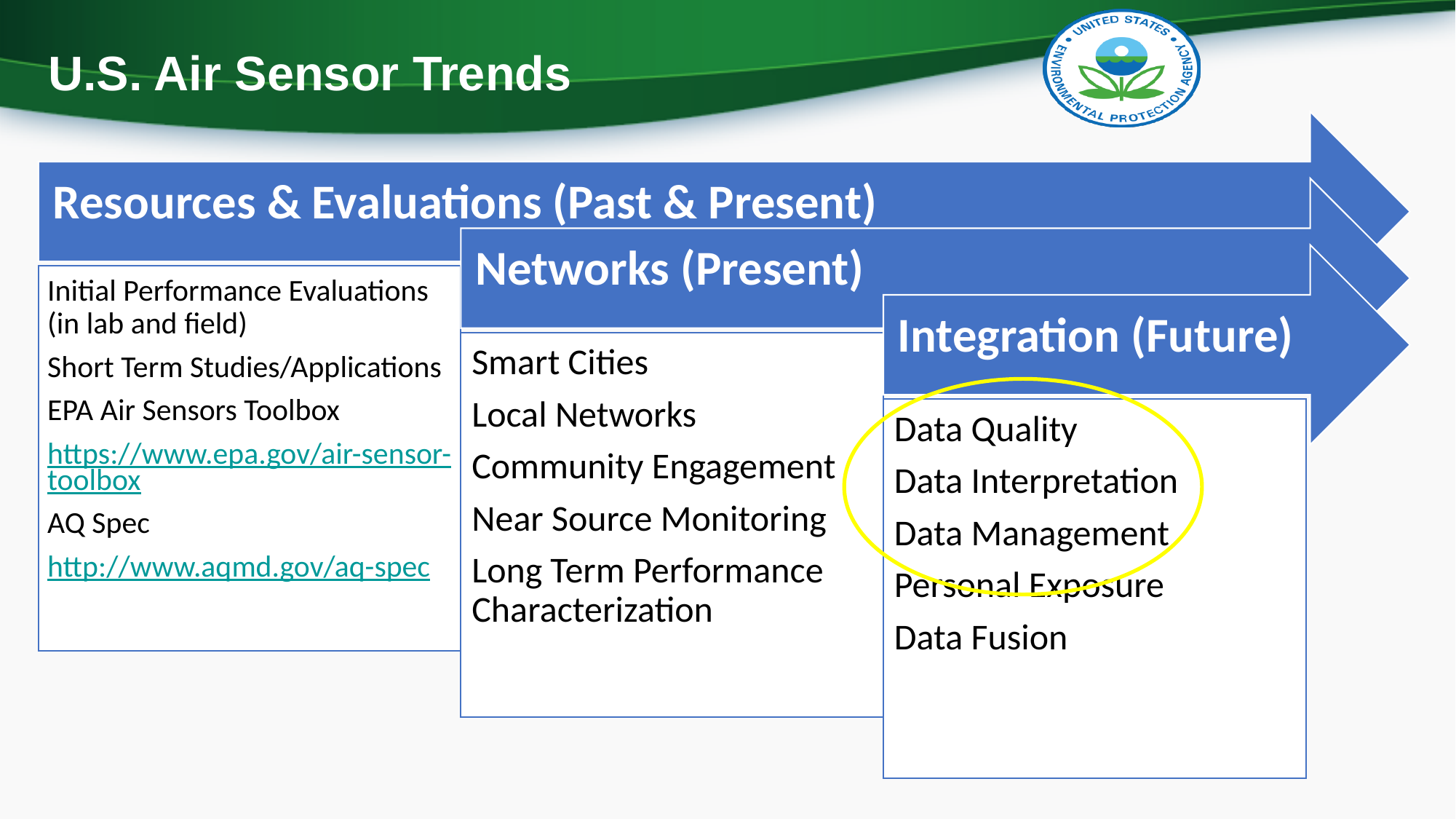

# U.S. Air Sensor Trends
Resources & Evaluations (Past & Present)
Initial Performance Evaluations (in lab and field)
Short Term Studies/Applications
EPA Air Sensors Toolbox
https://www.epa.gov/air-sensor-toolbox
AQ Spec
http://www.aqmd.gov/aq-spec

Networks (Present)
Smart Cities
Local Networks
Community Engagement
Near Source Monitoring
Long Term Performance Characterization

Integration (Future)
Data Quality
Data Interpretation
Data Management
Personal Exposure
Data Fusion